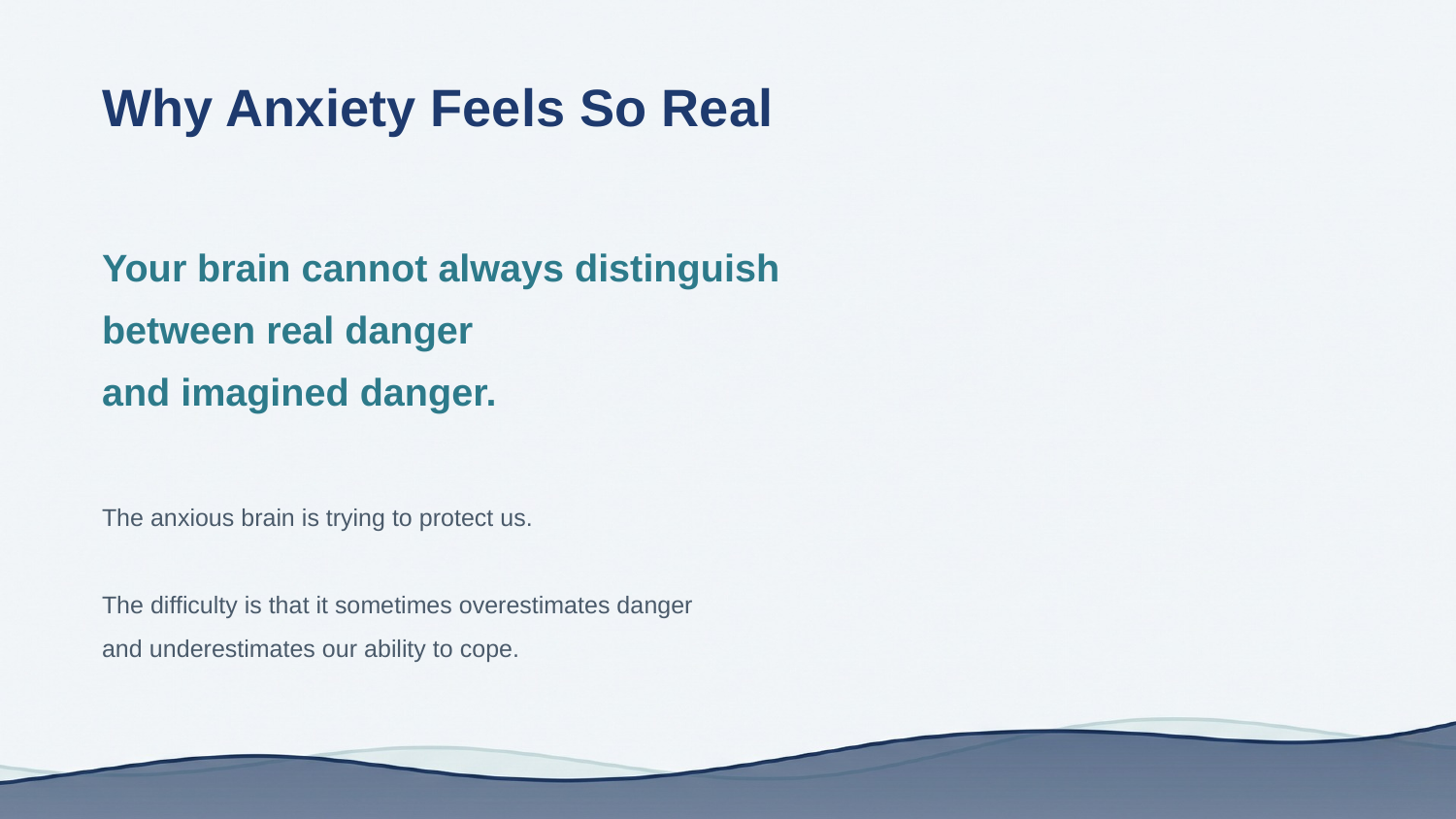

Why Anxiety Feels So Real
Your brain cannot always distinguish
between real danger
and imagined danger.
The anxious brain is trying to protect us.

The difficulty is that it sometimes overestimates danger
and underestimates our ability to cope.